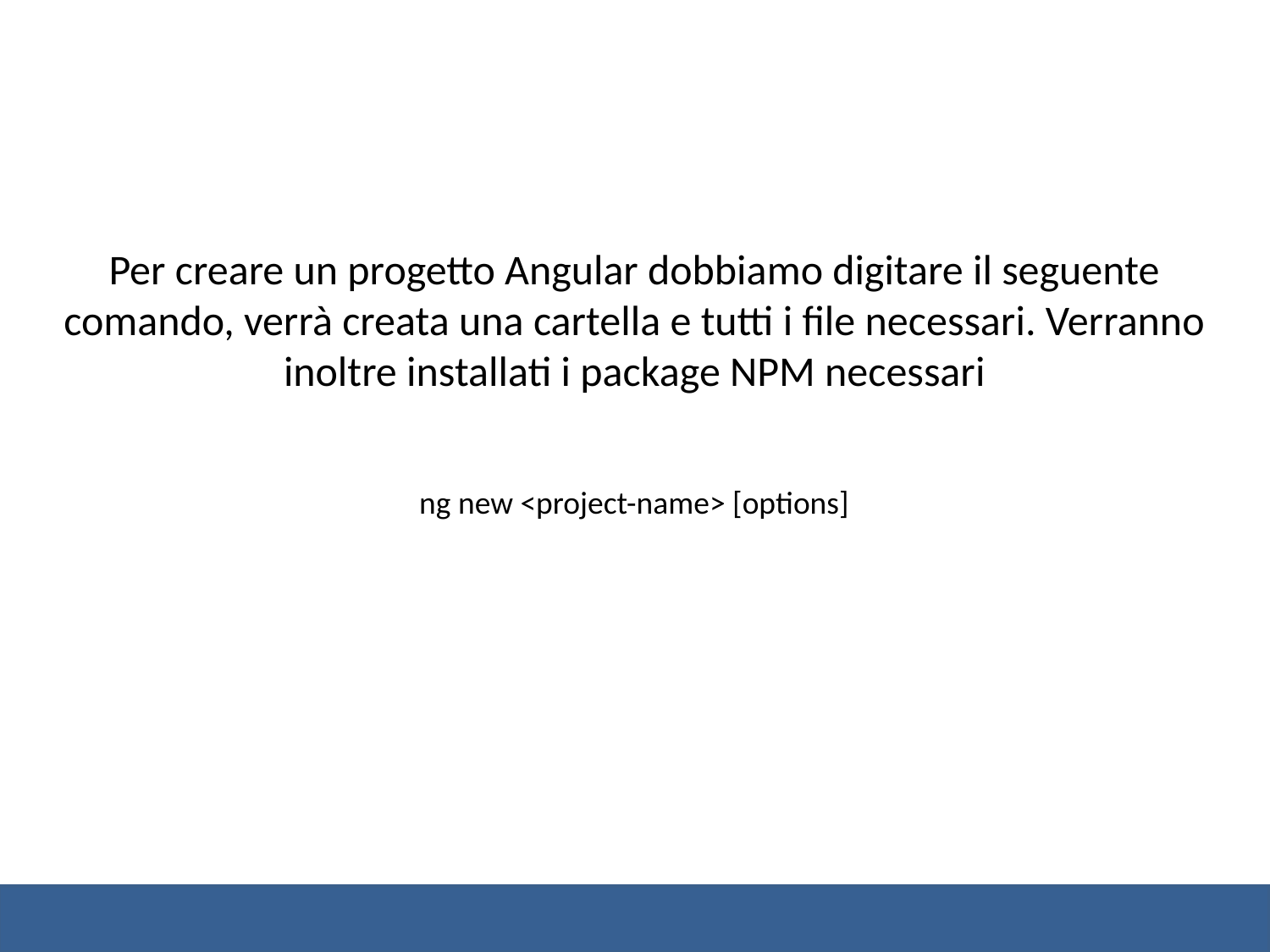

Per creare un progetto Angular dobbiamo digitare il seguente comando, verrà creata una cartella e tutti i file necessari. Verranno inoltre installati i package NPM necessari
ng new <project-name> [options]